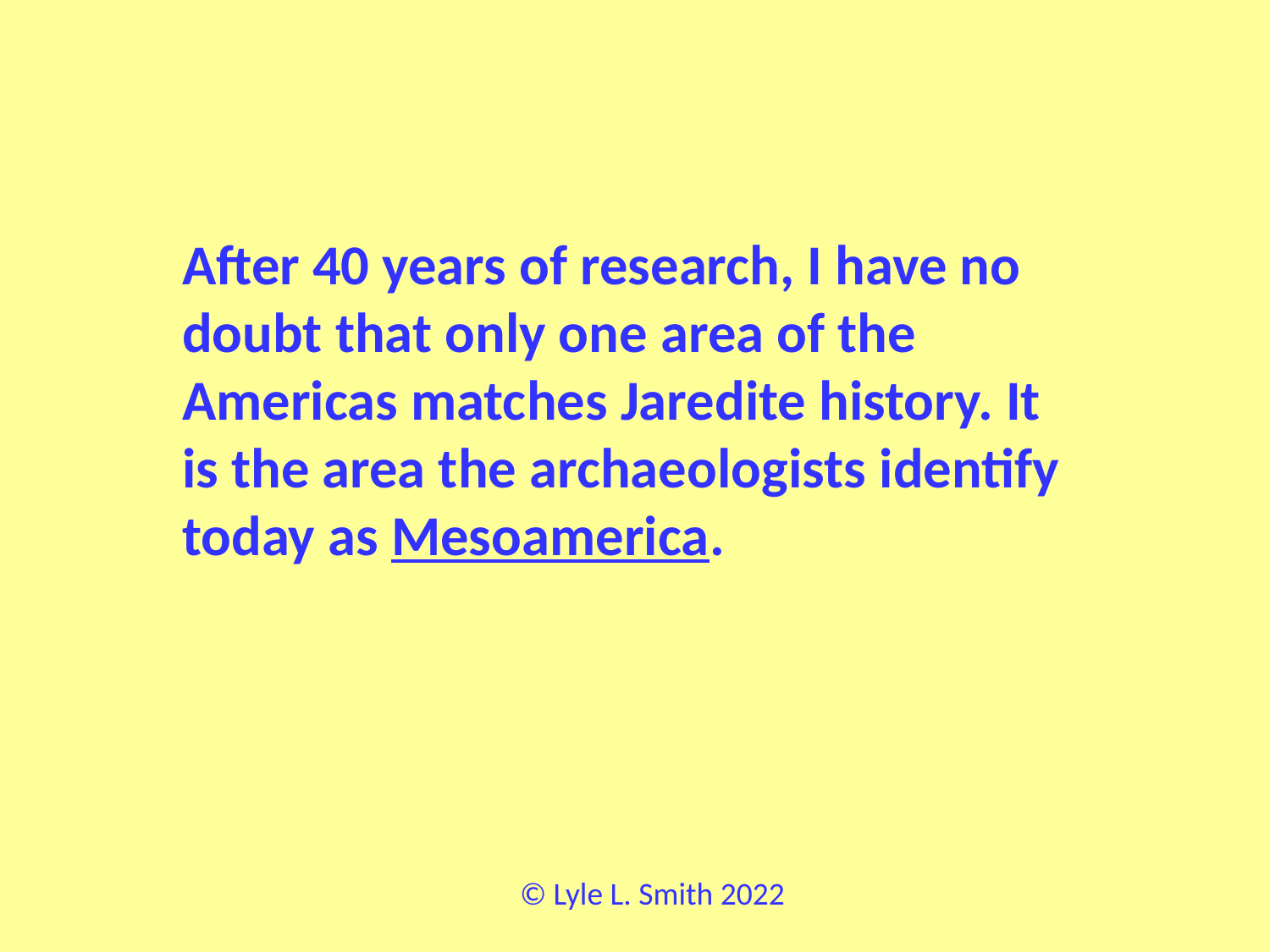

#
After 40 years of research, I have no doubt that only one area of the Americas matches Jaredite history. It is the area the archaeologists identify today as Mesoamerica.

© Lyle L. Smith 2022